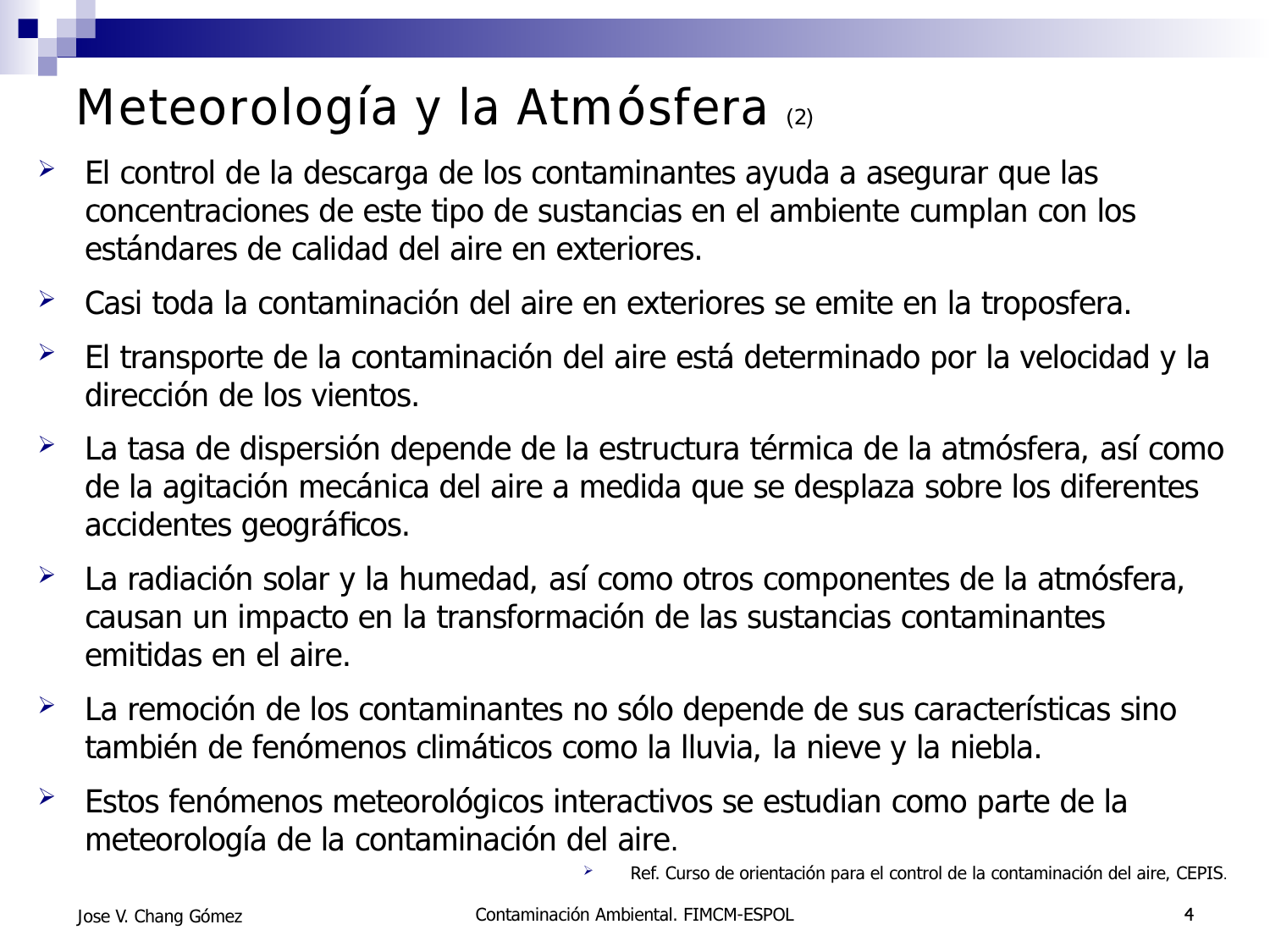

# Meteorología y la Atmósfera (2)
El control de la descarga de los contaminantes ayuda a asegurar que las concentraciones de este tipo de sustancias en el ambiente cumplan con los estándares de calidad del aire en exteriores.
Casi toda la contaminación del aire en exteriores se emite en la troposfera.
El transporte de la contaminación del aire está determinado por la velocidad y la dirección de los vientos.
La tasa de dispersión depende de la estructura térmica de la atmósfera, así como de la agitación mecánica del aire a medida que se desplaza sobre los diferentes accidentes geográficos.
La radiación solar y la humedad, así como otros componentes de la atmósfera, causan un impacto en la transformación de las sustancias contaminantes emitidas en el aire.
La remoción de los contaminantes no sólo depende de sus características sino también de fenómenos climáticos como la lluvia, la nieve y la niebla.
Estos fenómenos meteorológicos interactivos se estudian como parte de la meteorología de la contaminación del aire.
Ref. Curso de orientación para el control de la contaminación del aire, CEPIS.
Jose V. Chang Gómez
Contaminación Ambiental. FIMCM-ESPOL
4